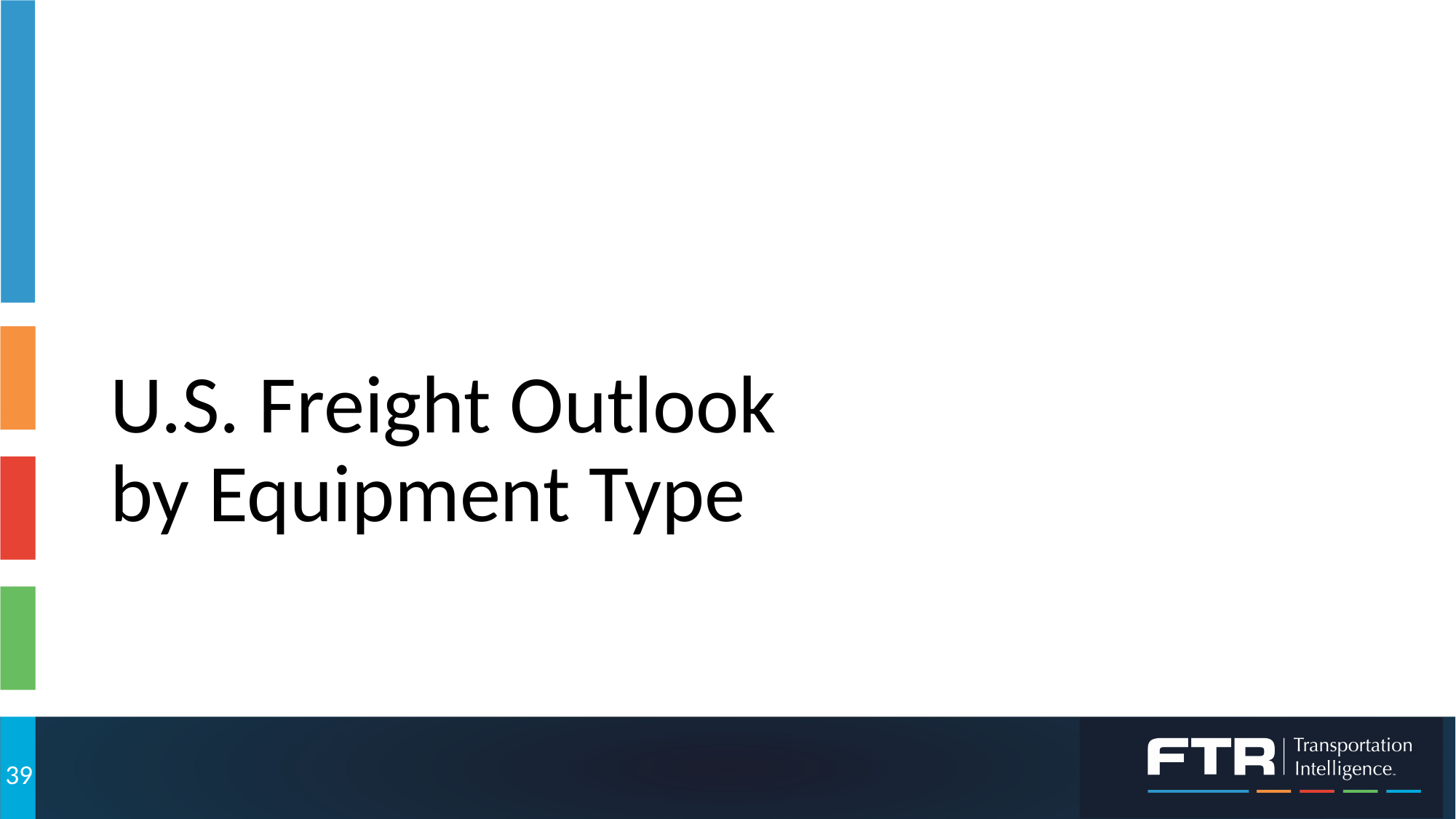

# U.S. Freight Outlook by Equipment Type